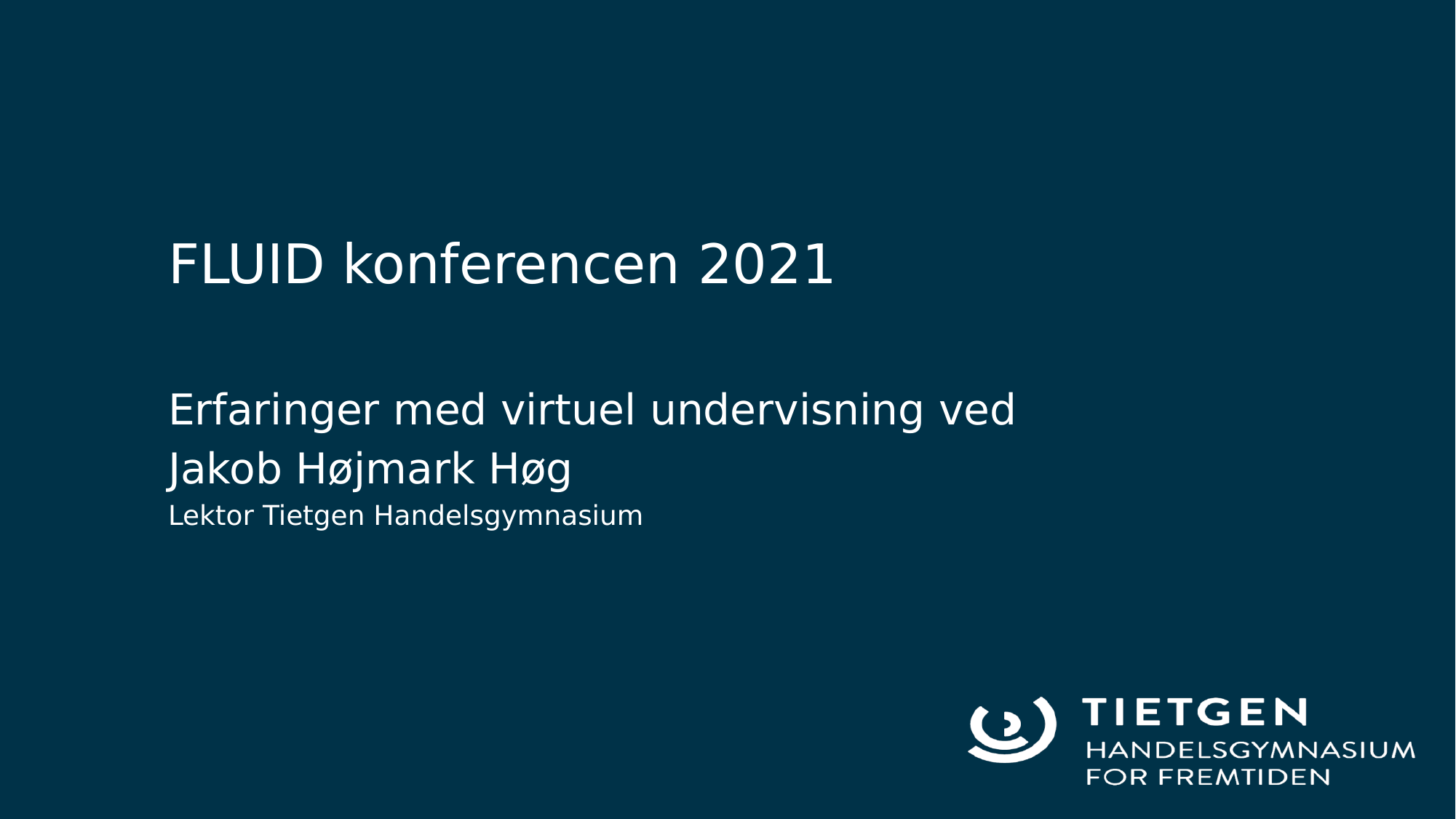

# FLUID konferencen 2021
Erfaringer med virtuel undervisning ved
Jakob Højmark Høg
Lektor Tietgen Handelsgymnasium